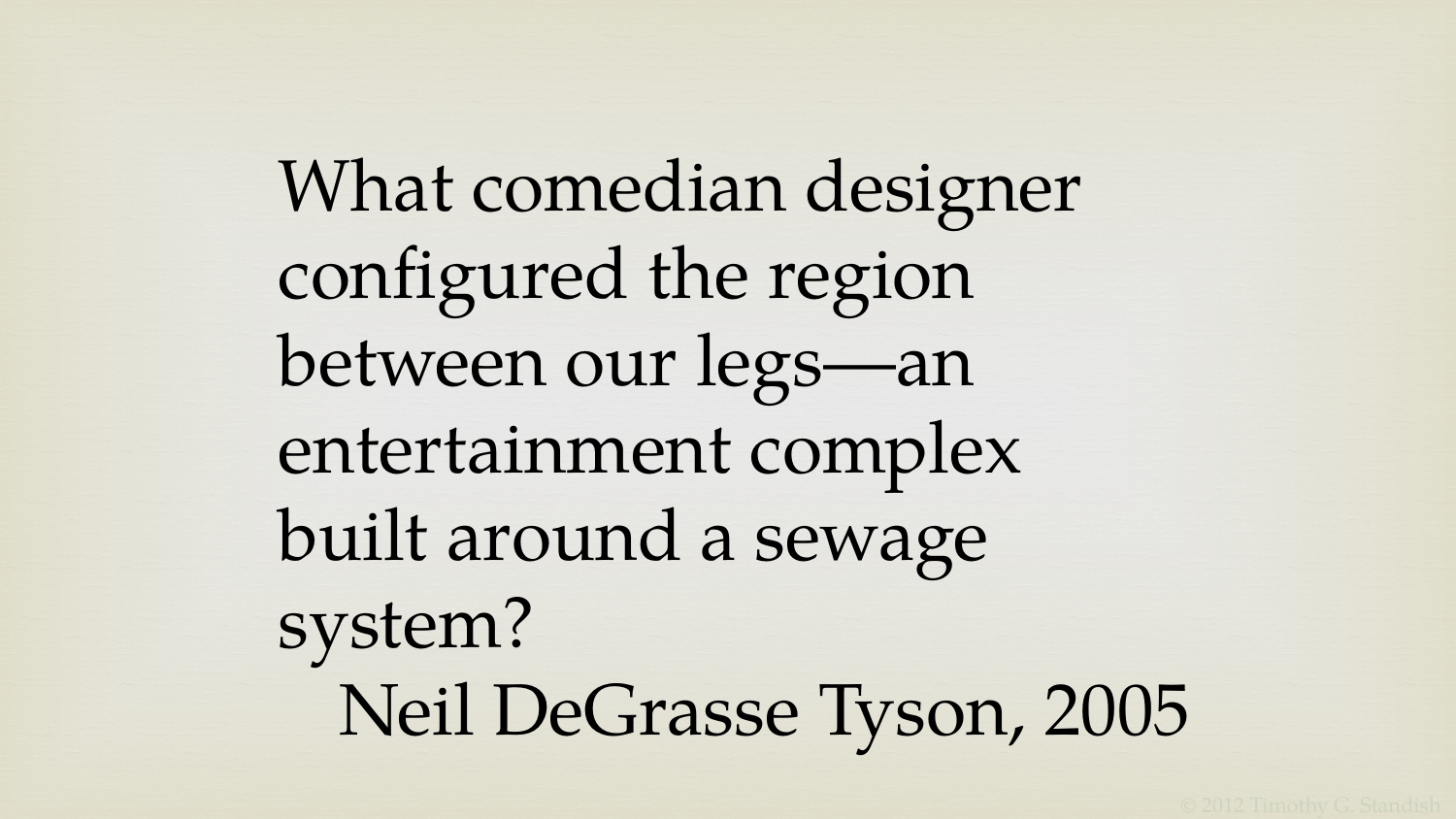

What comedian designer configured the region between our legs—an entertainment complex built around a sewage system?
Neil DeGrasse Tyson, 2005